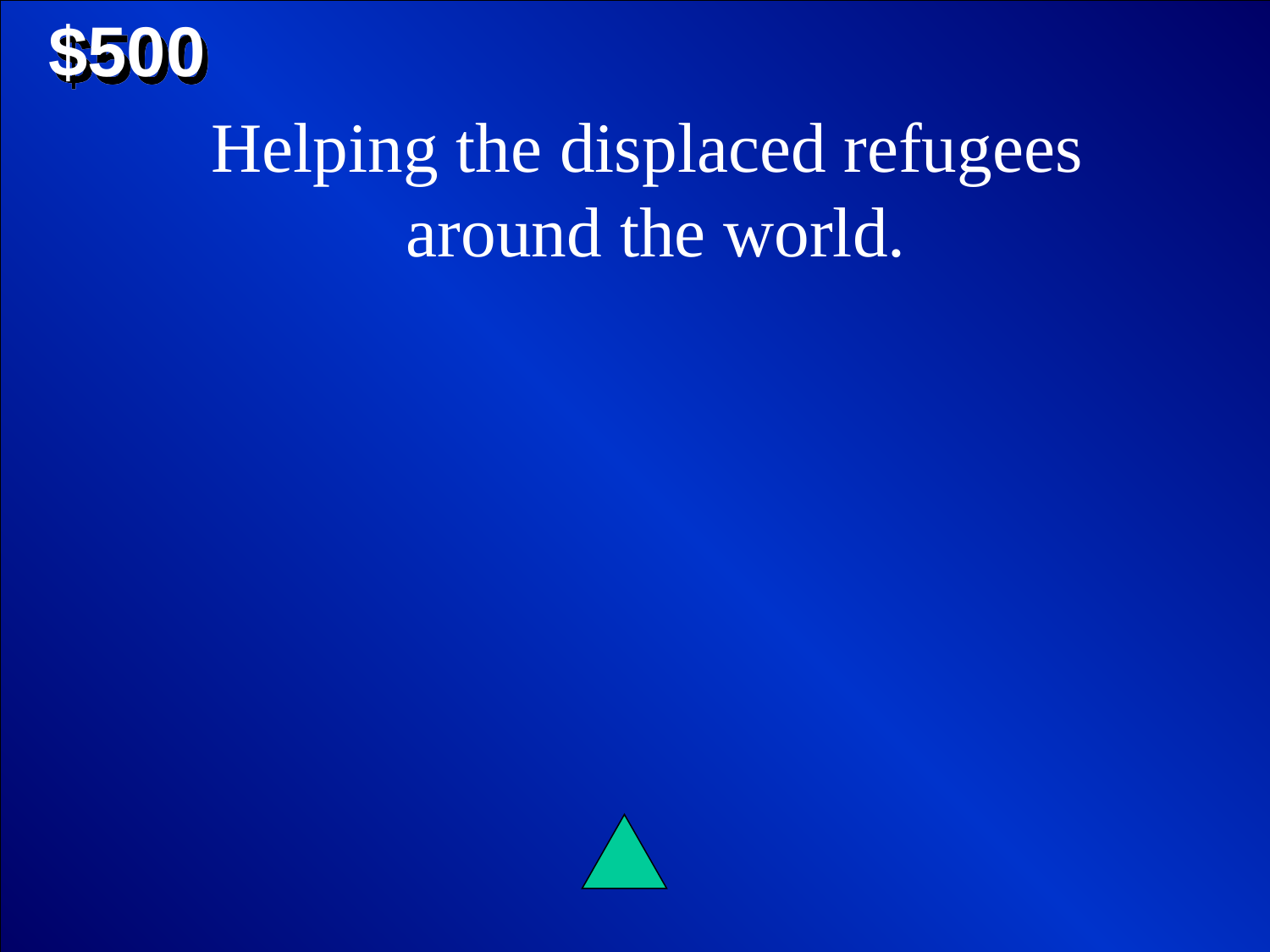

$500
Helping the displaced refugees
around the world.